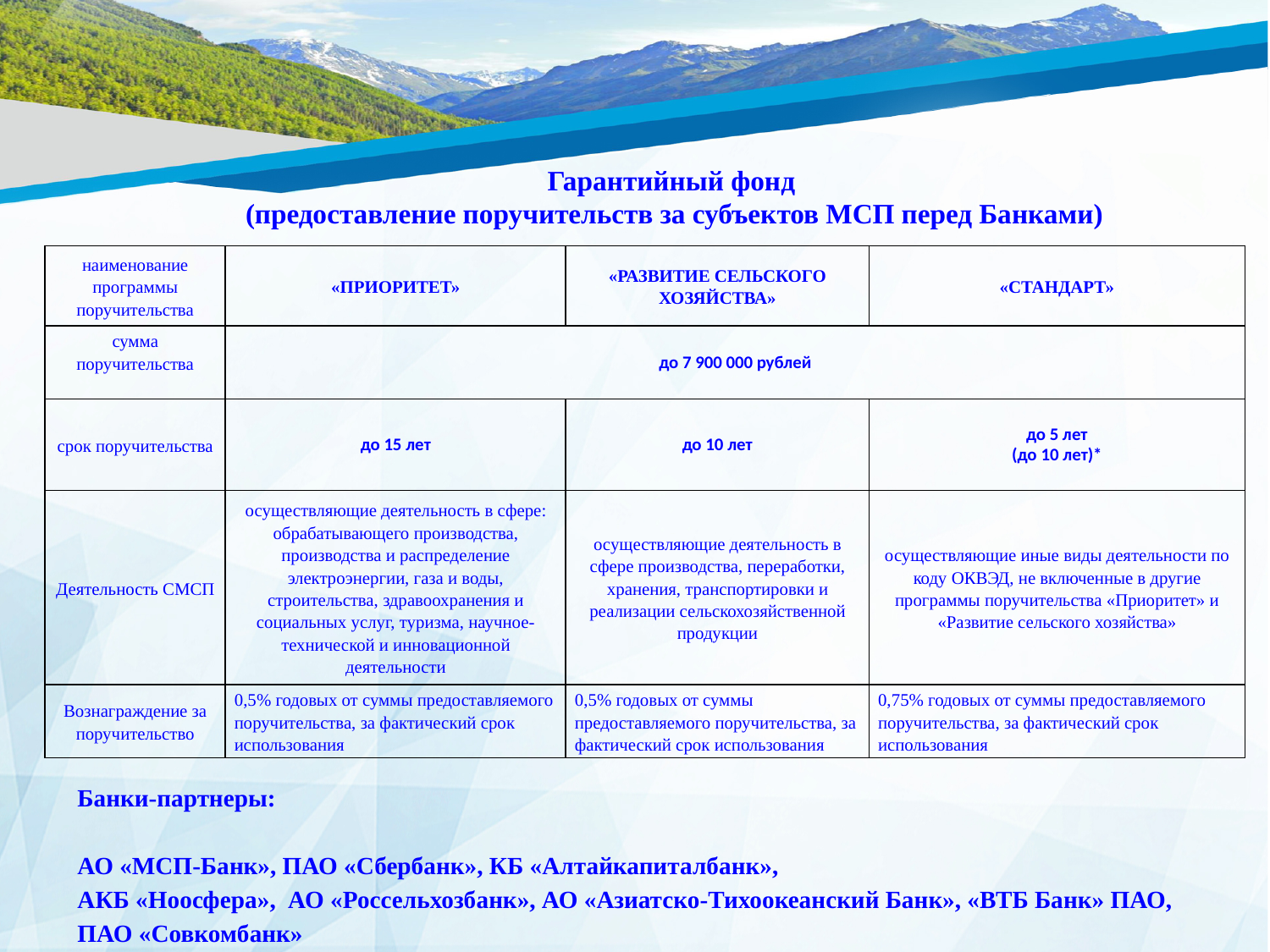

Гарантийный фонд
(предоставление поручительств за субъектов МСП перед Банками)
| наименование программы поручительства | «ПРИОРИТЕТ» | «РАЗВИТИЕ СЕЛЬСКОГО ХОЗЯЙСТВА» | «СТАНДАРТ» |
| --- | --- | --- | --- |
| сумма поручительства | до 7 900 000 рублей |  |  |
| срок поручительства | до 15 лет | до 10 лет | до 5 лет (до 10 лет)\* |
| Деятельность СМСП | осуществляющие деятельность в сфере: обрабатывающего производства, производства и распределение электроэнергии, газа и воды, строительства, здравоохранения и социальных услуг, туризма, научное-технической и инновационной деятельности | осуществляющие деятельность в сфере производства, переработки, хранения, транспортировки и реализации сельскохозяйственной продукции | осуществляющие иные виды деятельности по коду ОКВЭД, не включенные в другие программы поручительства «Приоритет» и «Развитие сельского хозяйства» |
| Вознаграждение за поручительство | 0,5% годовых от суммы предоставляемого поручительства, за фактический срок использования | 0,5% годовых от суммы предоставляемого поручительства, за фактический срок использования | 0,75% годовых от суммы предоставляемого поручительства, за фактический срок использования |
Банки-партнеры:

АО «МСП-Банк», ПАО «Сбербанк», КБ «Алтайкапиталбанк»,
АКБ «Ноосфера»,  АО «Россельхозбанк», АО «Азиатско-Тихоокеанский Банк», «ВТБ Банк» ПАО, ПАО «Совкомбанк»